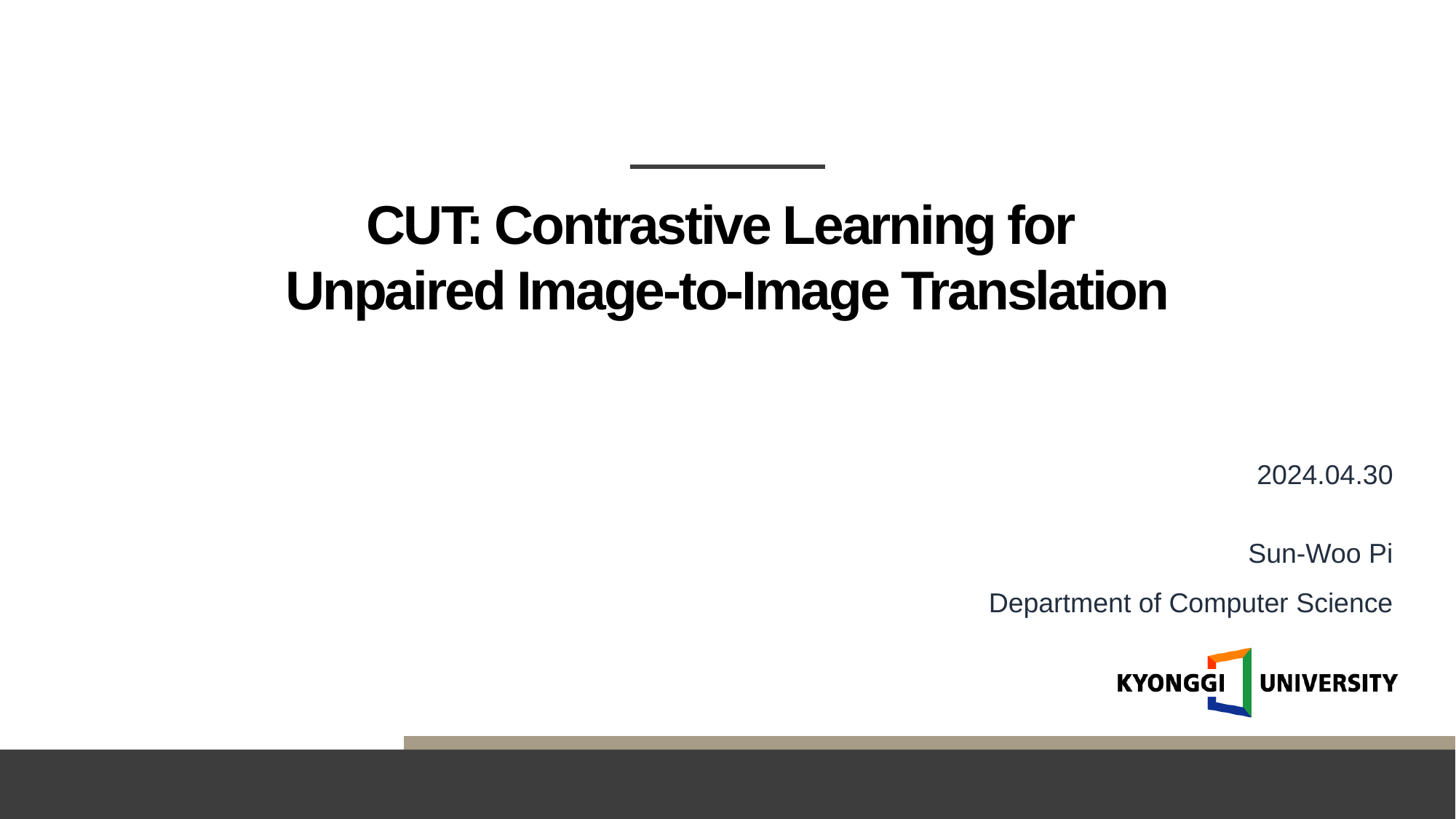

CUT: Contrastive Learning for
Unpaired Image-to-Image Translation
2024.04.30

Sun-Woo Pi
Department of Computer Science